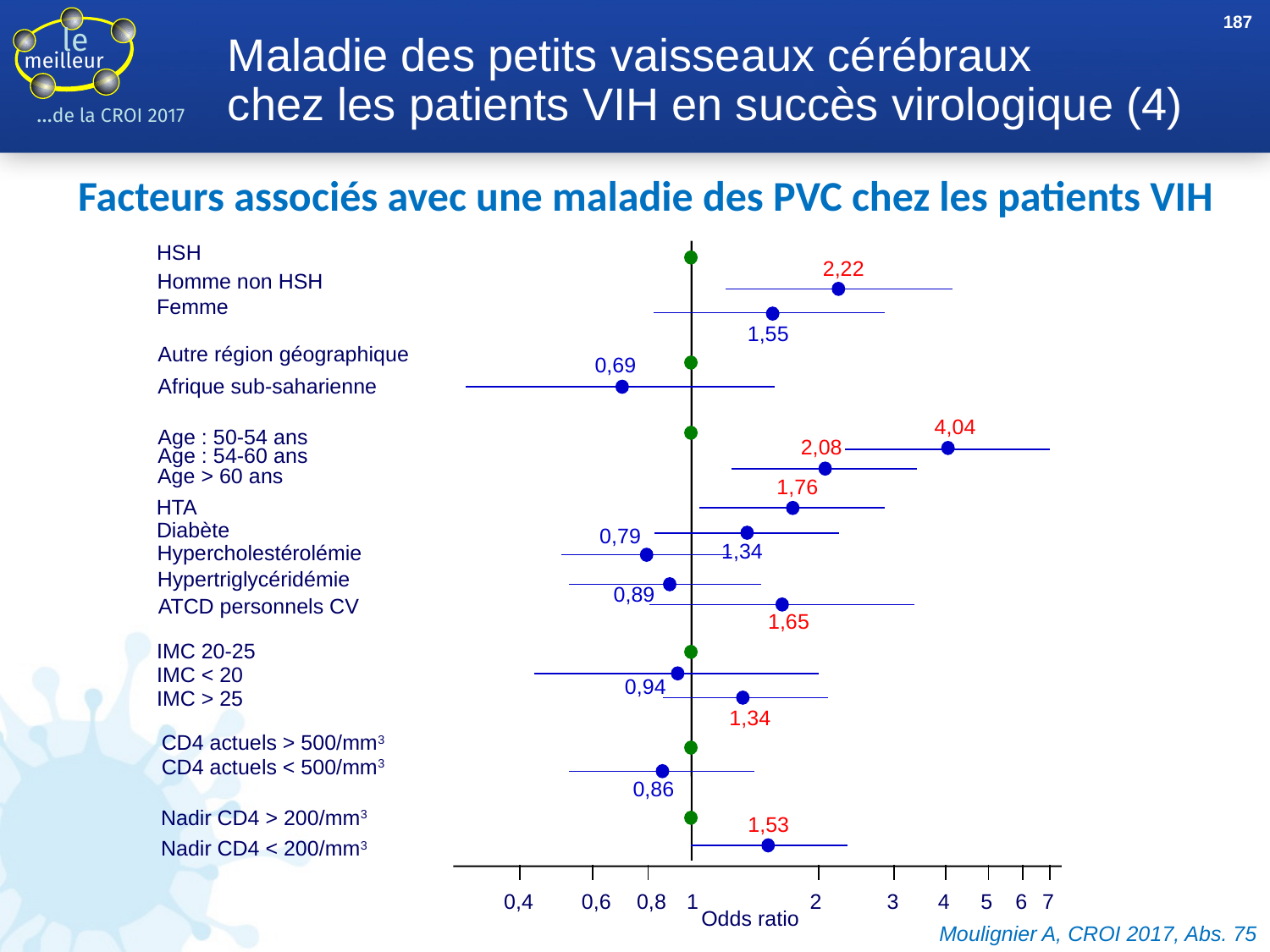

187
# Maladie des petits vaisseaux cérébraux chez les patients VIH en succès virologique (4)
Facteurs associés avec une maladie des PVC chez les patients VIH
HSH

2,22
Homme non HSH

Femme

1,55
Autre région géographique
0,69

Afrique sub-saharienne

4,04
Age : 50-54 ans

2,08
Age : 54-60 ans

Age > 60 ans

1,76
HTA

Diabète
0,79

Hypercholestérolémie
1,34

Hypertriglycéridémie

0,89
ATCD personnels CV

1,65
IMC 20-25

IMC < 20

0,94
IMC > 25

1,34
CD4 actuels > 500/mm3

CD4 actuels < 500/mm3

0,86
Nadir CD4 > 200/mm3

1,53
Nadir CD4 < 200/mm3

0,4
0,6
0,8
 1
2
3
4
5
6
7
Odds ratio
Moulignier A, CROI 2017, Abs. 75